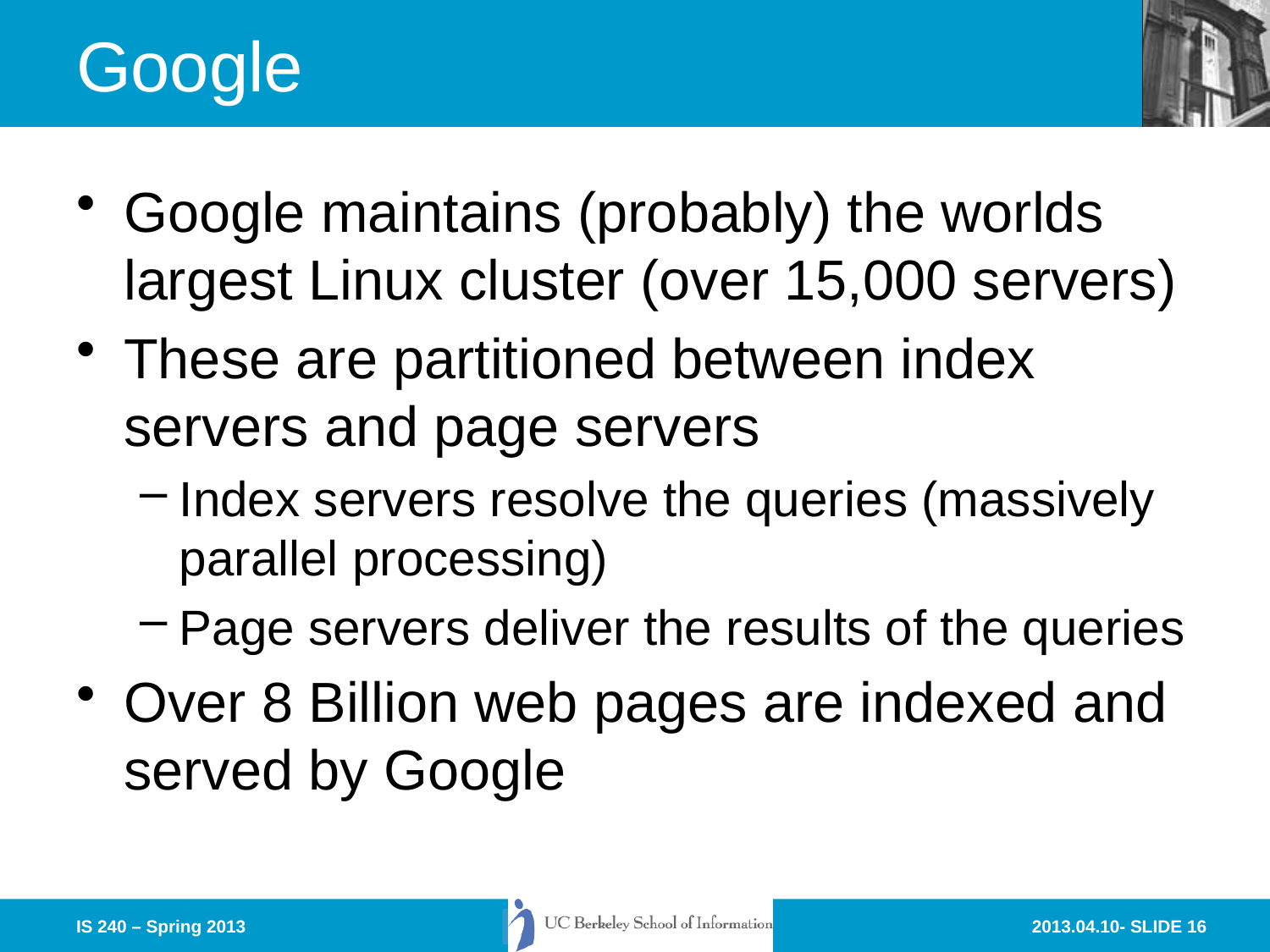

# Google
Google maintains (probably) the worlds largest Linux cluster (over 15,000 servers)
These are partitioned between index servers and page servers
Index servers resolve the queries (massively parallel processing)
Page servers deliver the results of the queries
Over 8 Billion web pages are indexed and served by Google
IS 240 – Spring 2013